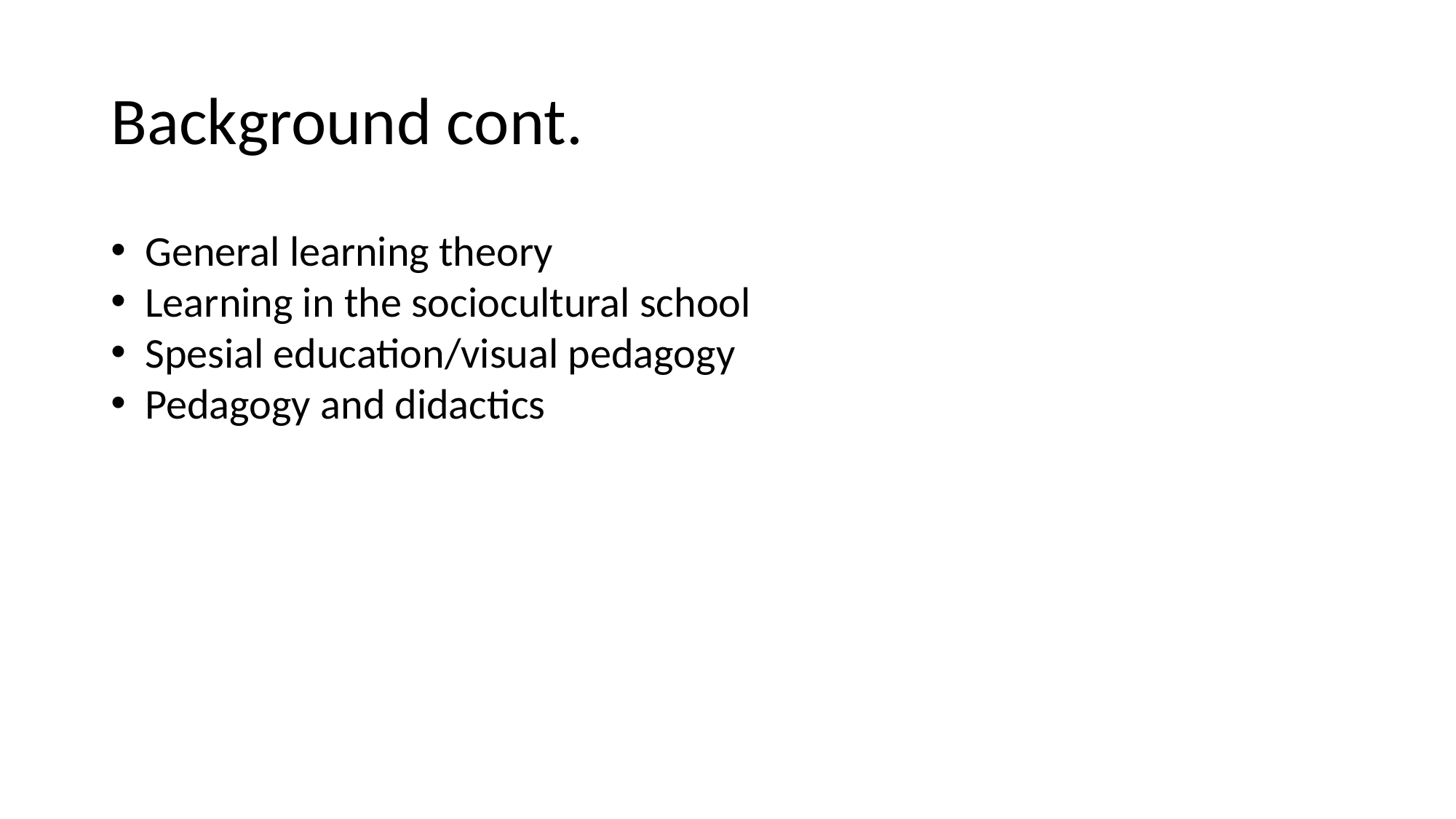

# Background cont.
General learning theory
Learning in the sociocultural school
Spesial education/visual pedagogy
Pedagogy and didactics